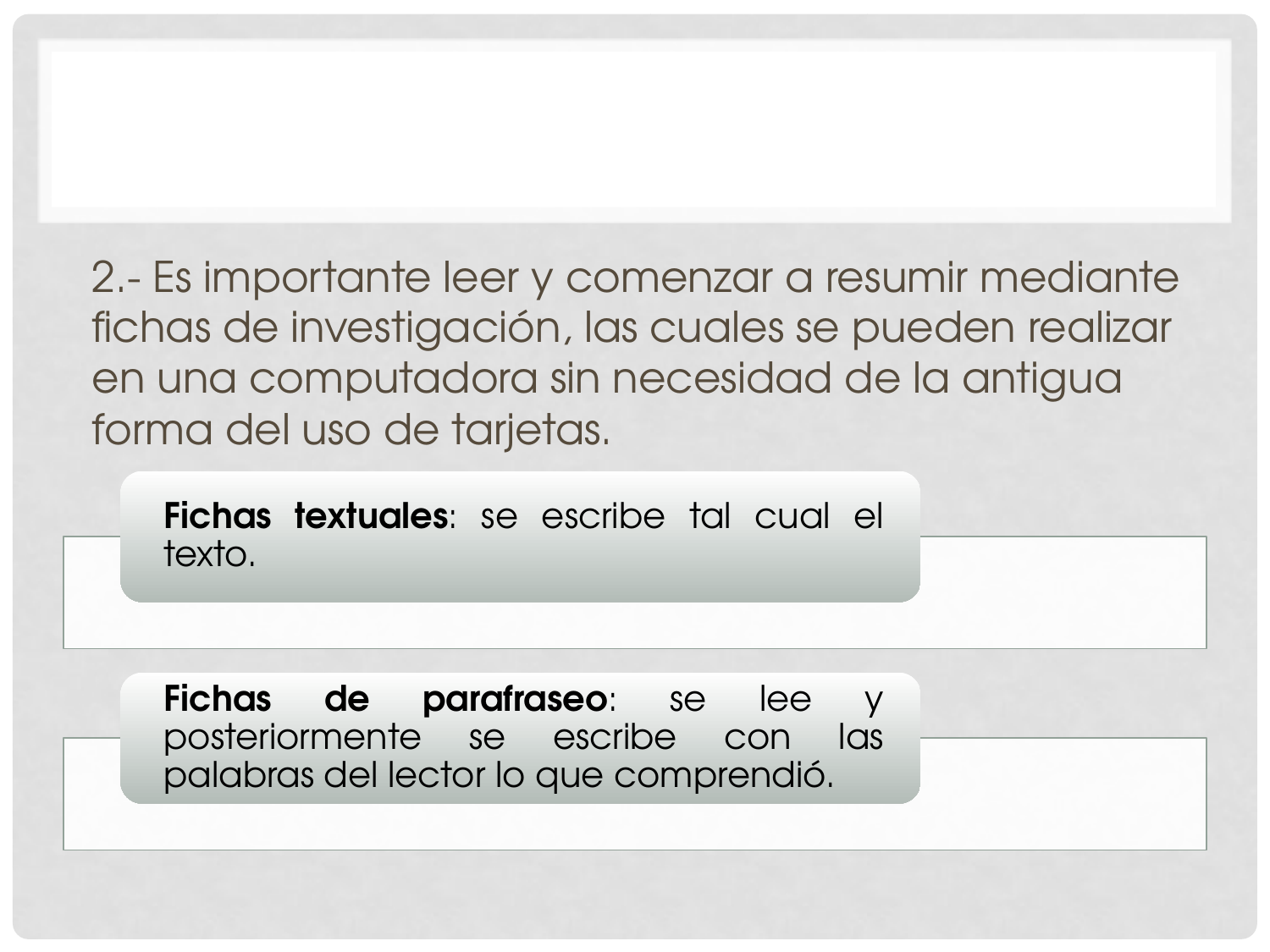

#
2.- Es importante leer y comenzar a resumir mediante fichas de investigación, las cuales se pueden realizar en una computadora sin necesidad de la antigua forma del uso de tarjetas.
Fichas textuales: se escribe tal cual el texto.
Fichas de parafraseo: se lee y posteriormente se escribe con las palabras del lector lo que comprendió.